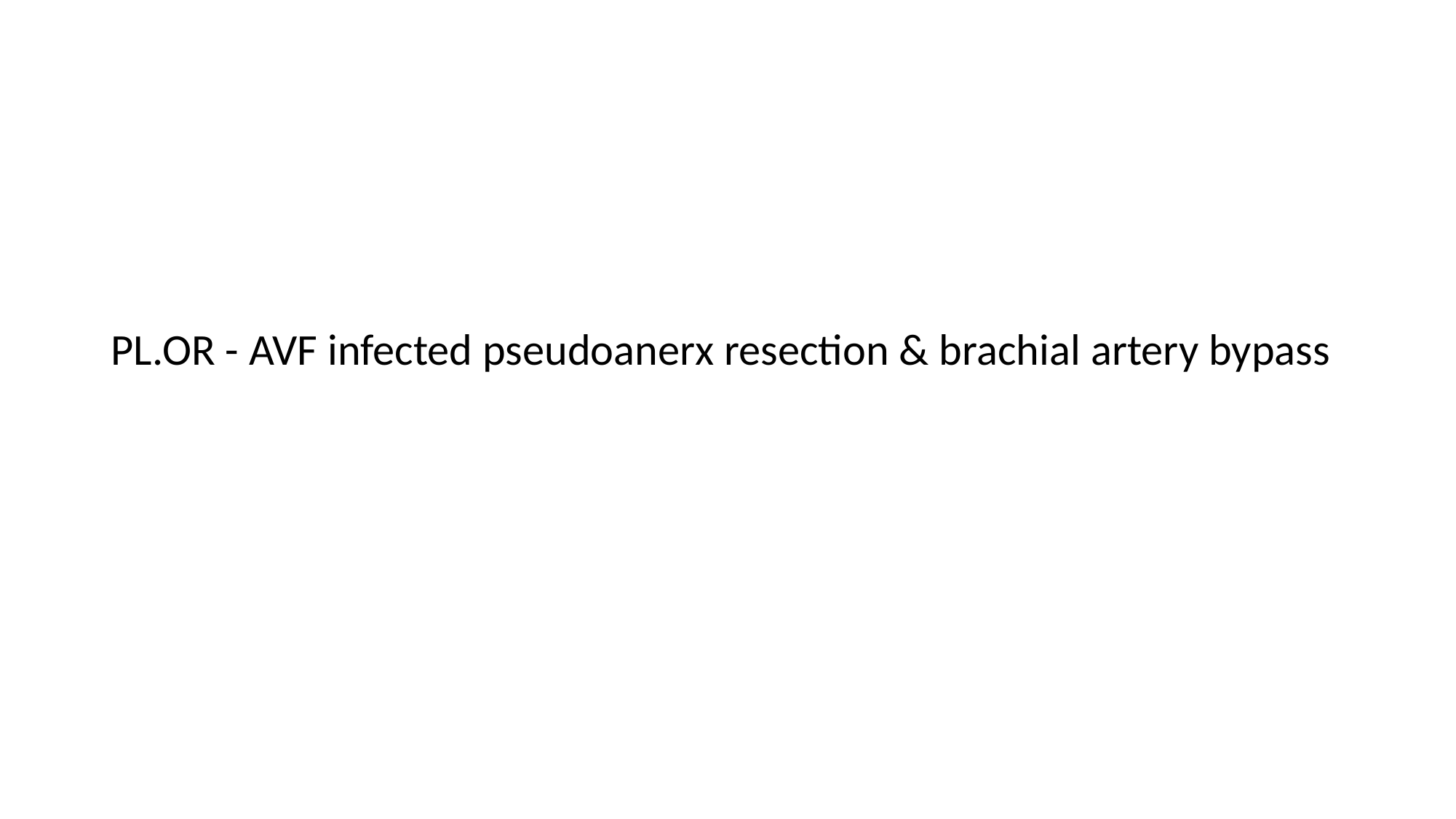

# PL.OR - AVF infected pseudoanerx resection & brachial artery bypass